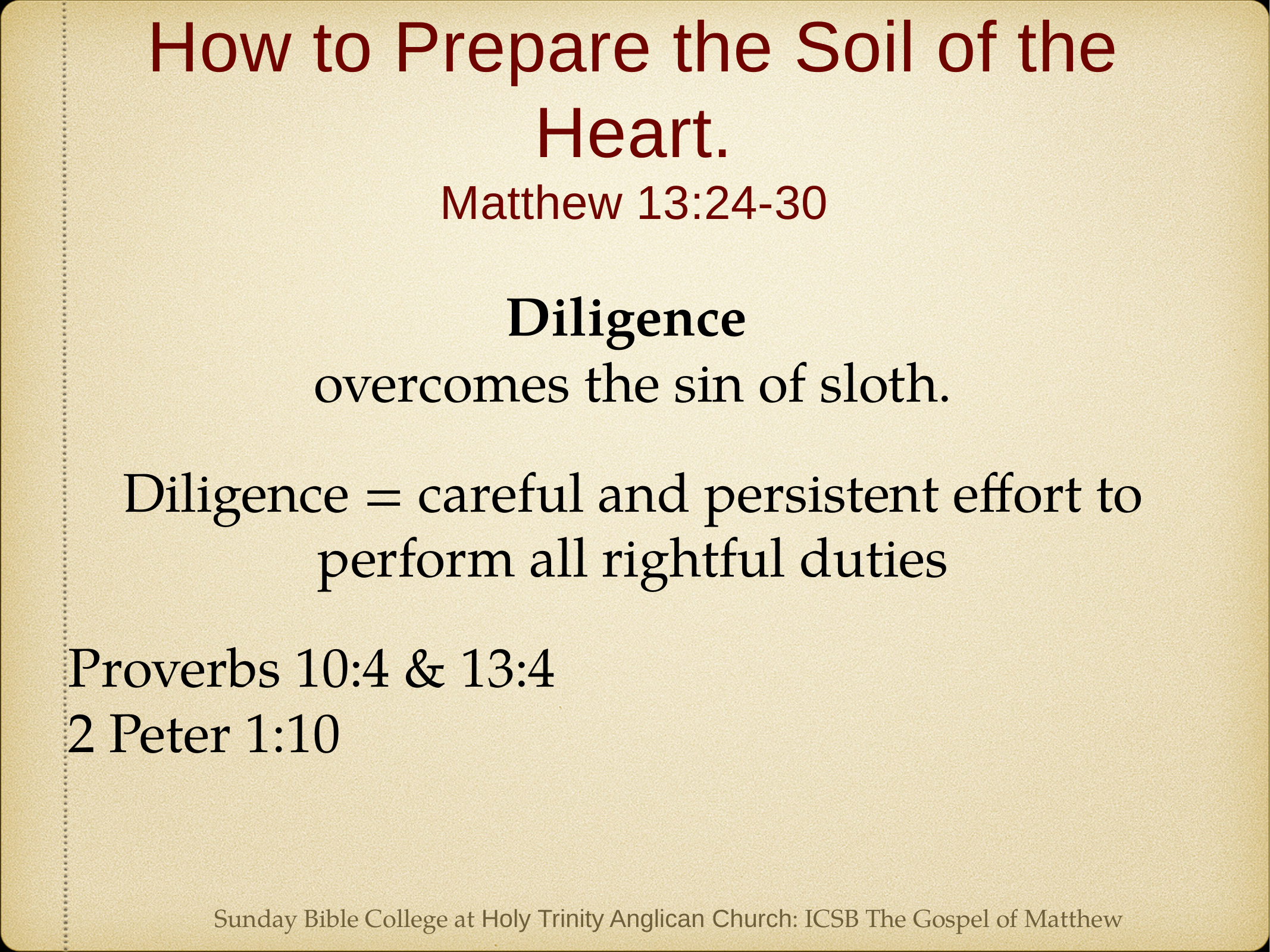

# How to Prepare the Soil of the Heart. Matthew 13:24-30
Diligence
overcomes the sin of sloth.
Diligence = careful and persistent effort to perform all rightful duties
Proverbs 10:4 & 13:4
2 Peter 1:10
Sunday Bible College at Holy Trinity Anglican Church: ICSB The Gospel of Matthew